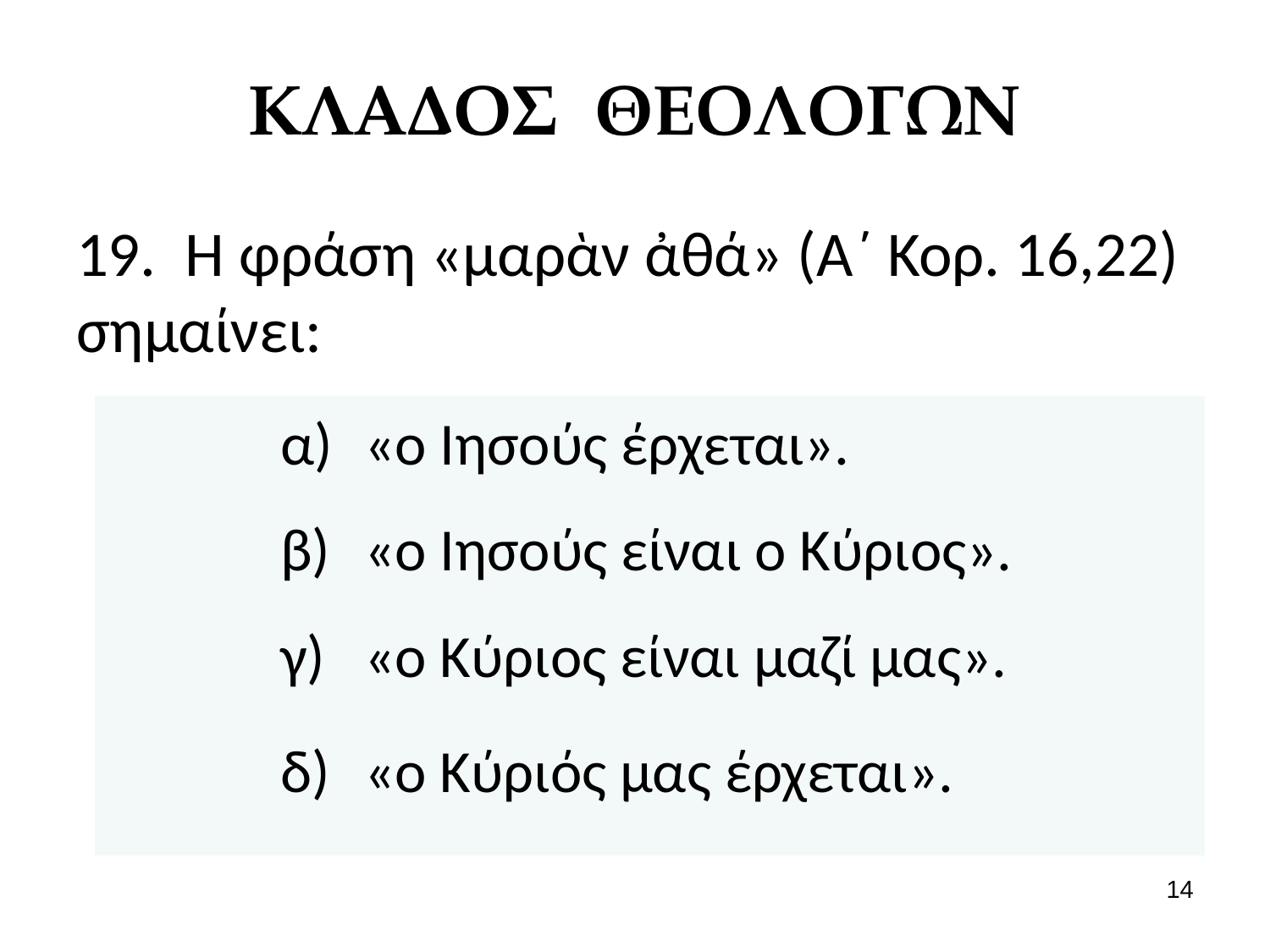

# ΚΛΑΔΟΣ  ΘΕΟΛΟΓΩΝ
19.  Η φράση «μαρὰν ἀθά» (Α΄ Κορ. 16,22) σημαίνει:

| α) | «ο Ιησούς έρχεται». |
| --- | --- |
| β) | «ο Ιησούς είναι ο Κύριος». |
| γ) | «ο Κύριος είναι μαζί μας». |
| δ) | «ο Κύριός μας έρχεται». |
14